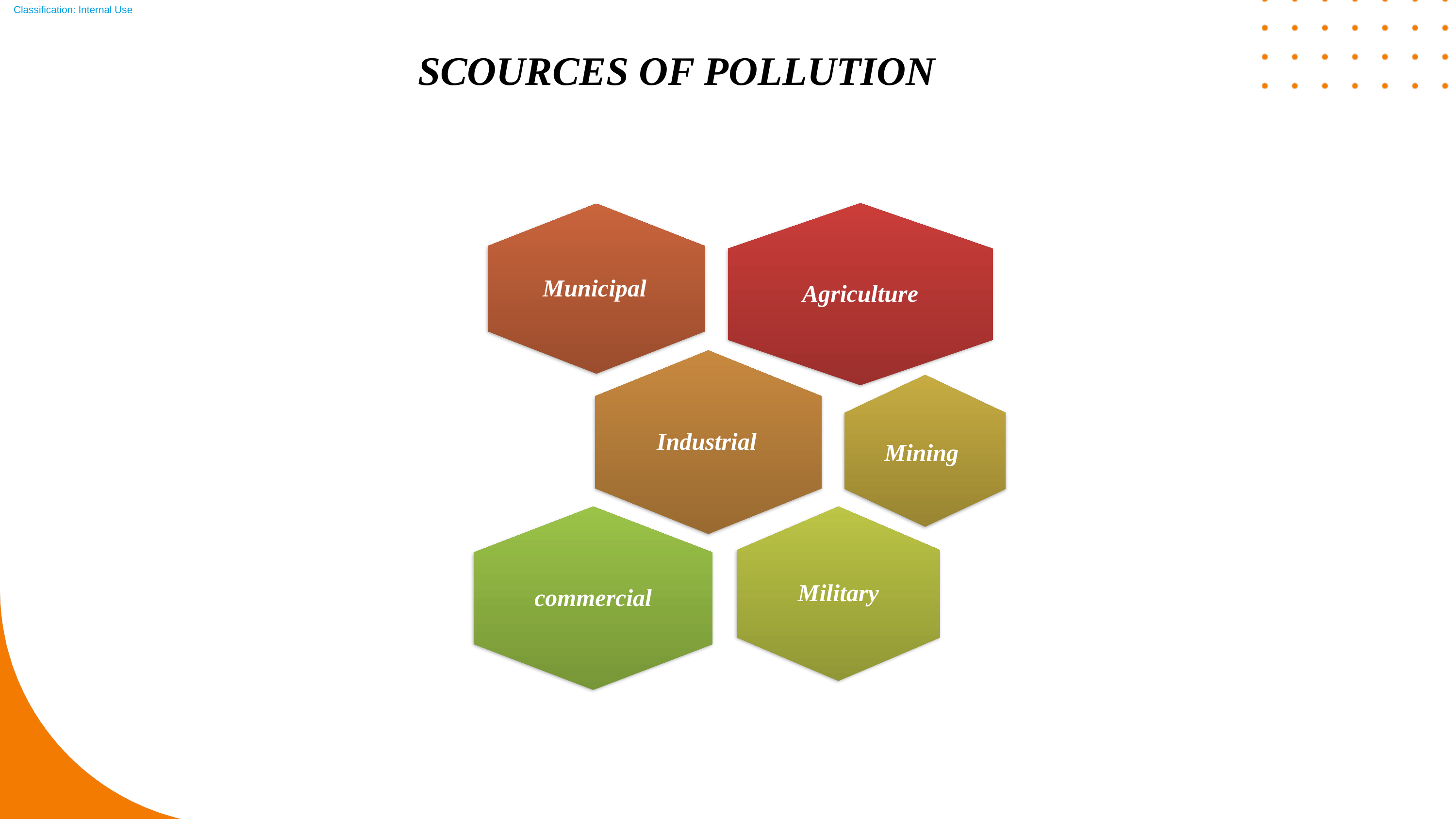

SCOURCES OF POLLUTION
Agriculture
Municipal
Industrial
Mining
Military
commercial